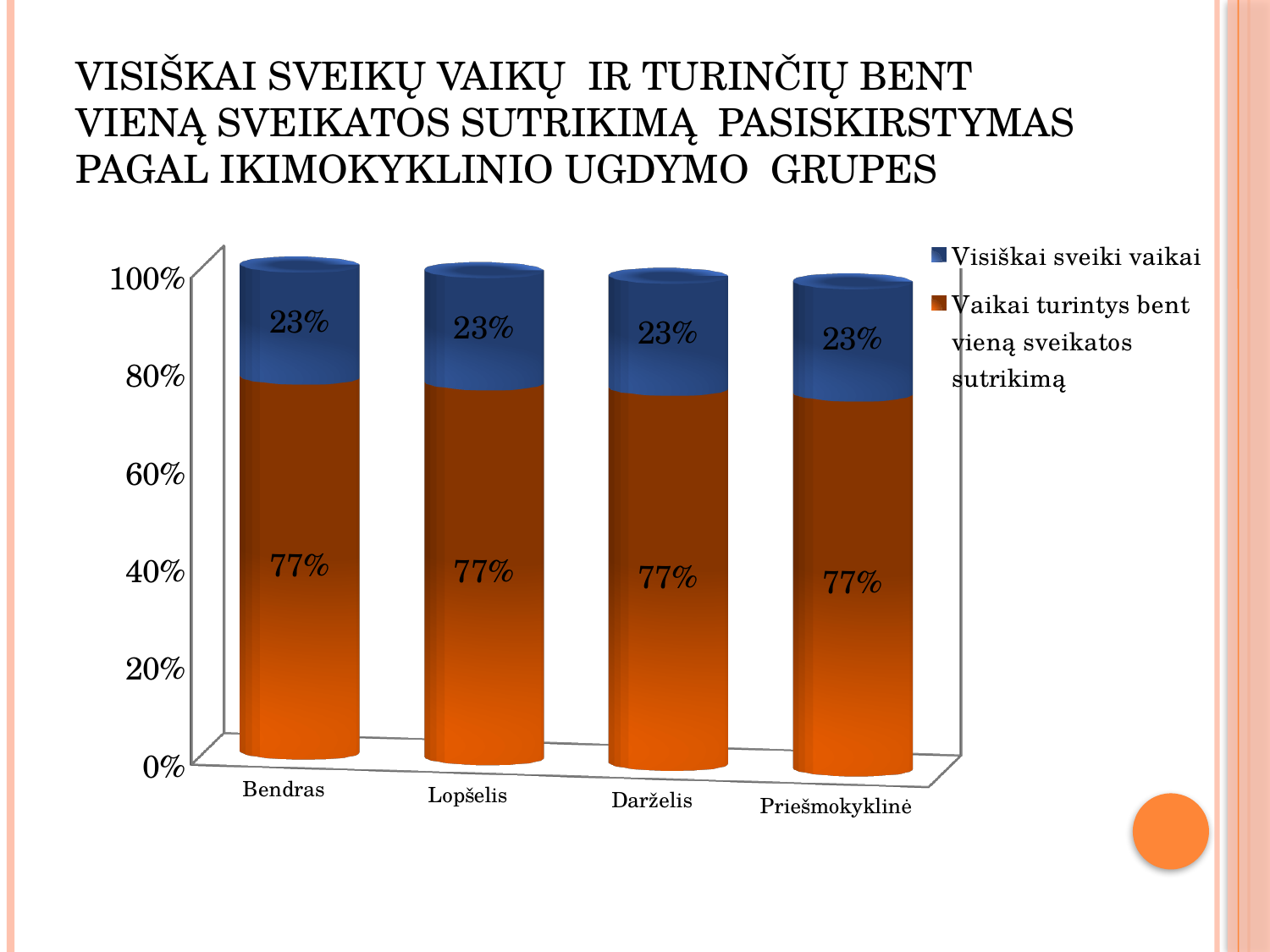

# Visiškai sveikų vaikų  ir turinčių bent vieną sveikatos sutrikimą  pasiskirstymas pagal ikimokyklinio ugdymo  grupes

[unsupported chart]